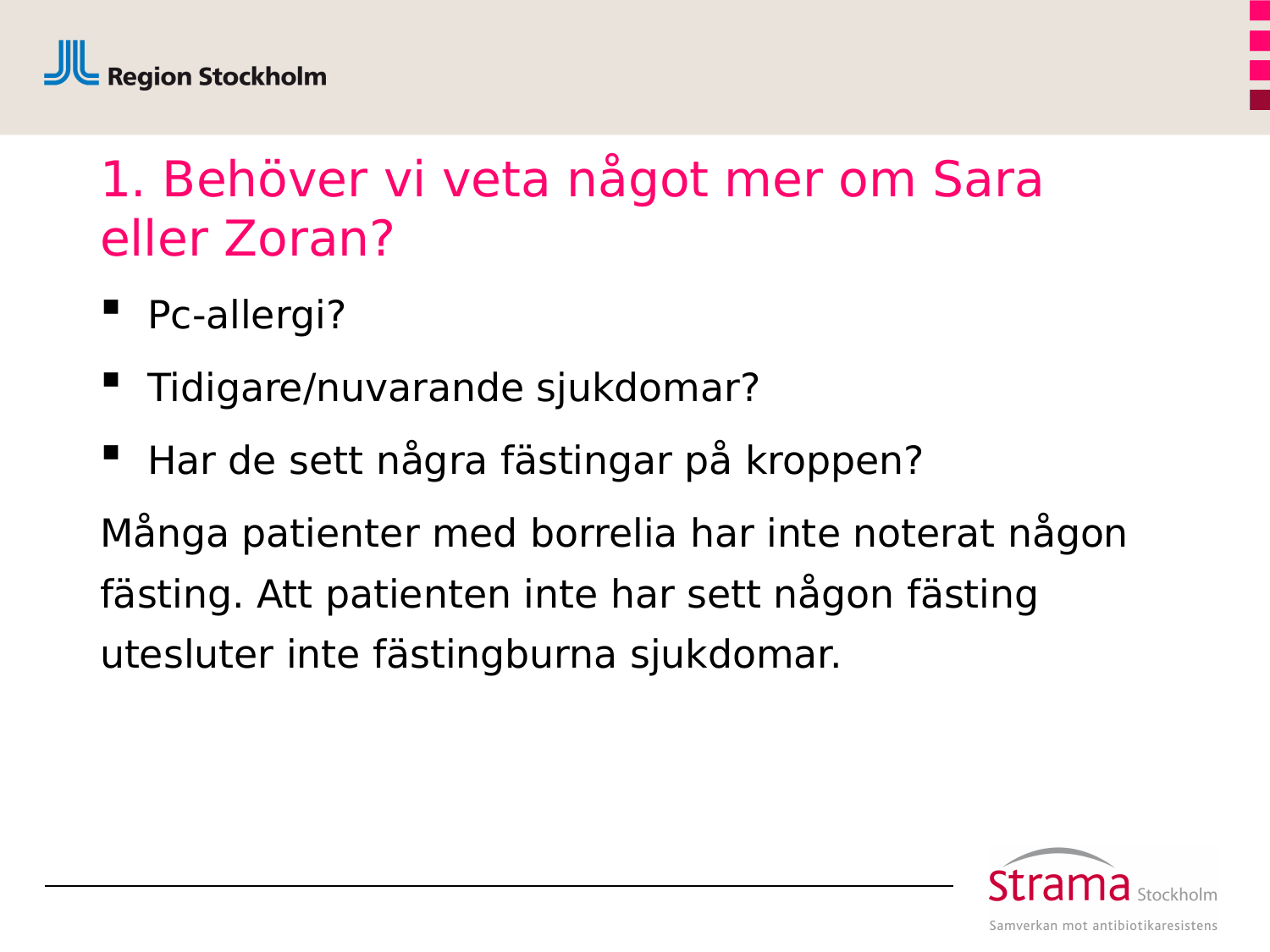

# 1. Behöver vi veta något mer om Sara eller Zoran?
Pc-allergi?
Tidigare/nuvarande sjukdomar?
Har de sett några fästingar på kroppen?
Många patienter med borrelia har inte noterat någon fästing. Att patienten inte har sett någon fästing utesluter inte fästingburna sjukdomar.